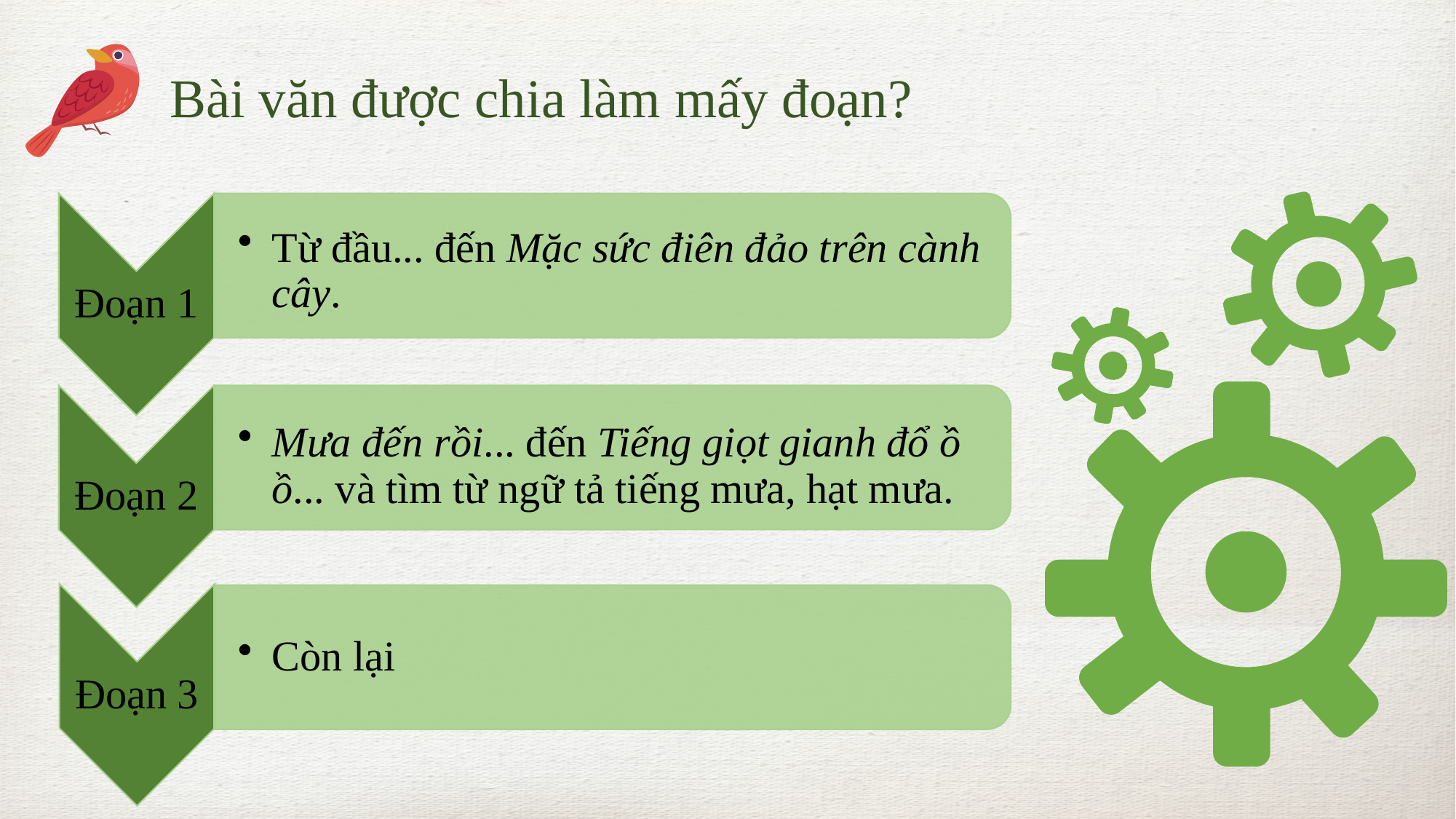

Bài văn được chia làm mấy đoạn?

Đoạn 1

Từ đầu... đến Mặc sức điên đảo trên cành cây.
Đoạn 2

Mưa đến rồi... đến Tiếng giọt gianh đổ ồ ồ... và tìm từ ngữ tả tiếng mưa, hạt mưa.
Đoạn 3
Còn lại